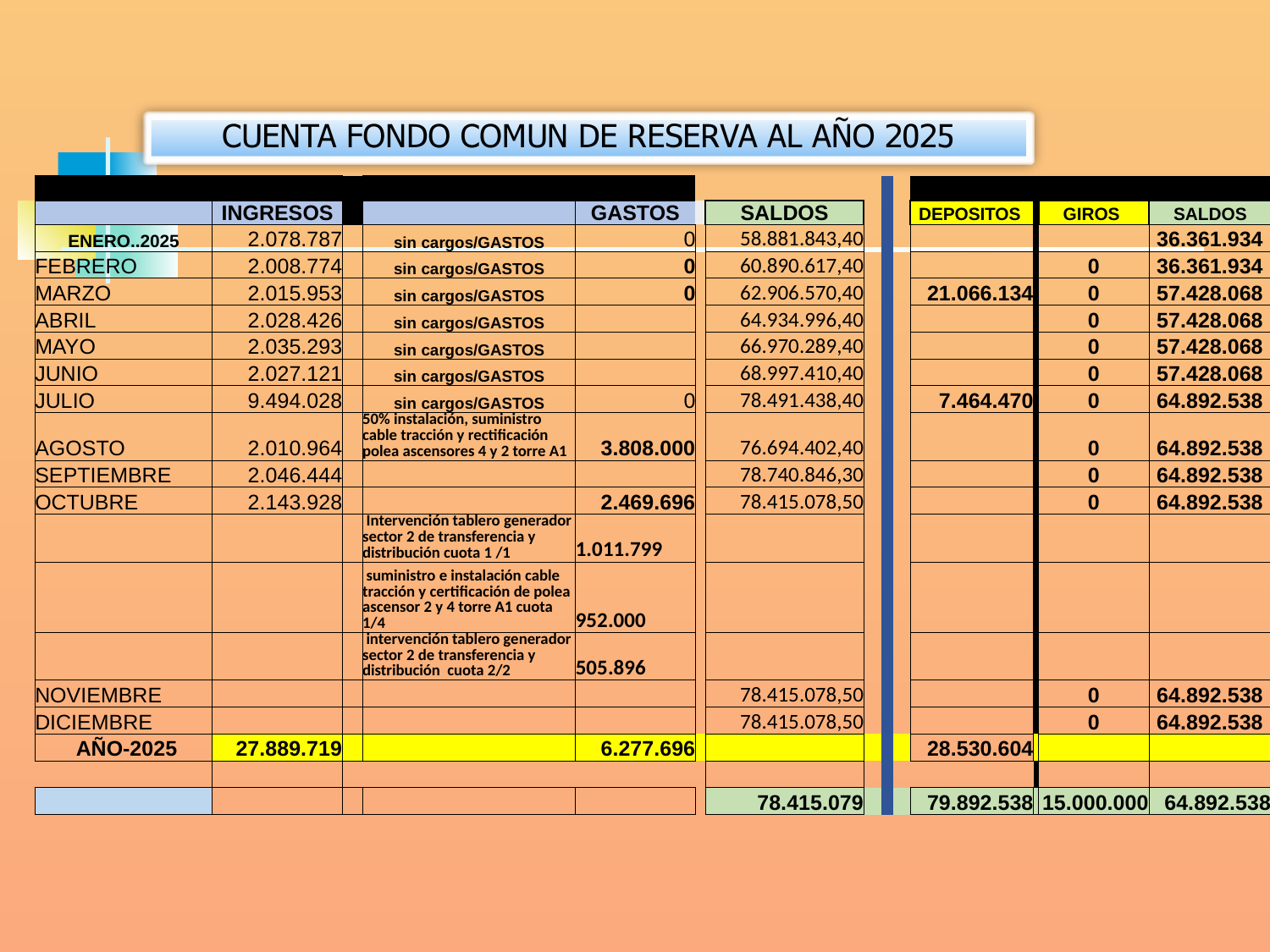

CUENTA FONDO COMUN DE RESERVA AL AÑO 2025
|  |  |  |  |  |  |  |  |  |  |  |  |  |  |
| --- | --- | --- | --- | --- | --- | --- | --- | --- | --- | --- | --- | --- | --- |
|  | INGRESOS |  |  | GASTOS |  | SALDOS |  |  |  | DEPOSITOS |  | GIROS | SALDOS |
| ENERO..2025 | 2.078.787 |  | sin cargos/GASTOS | 0 |  | 58.881.843,40 |  |  |  |  |  |  | 36.361.934 |
| FEBRERO | 2.008.774 |  | sin cargos/GASTOS | 0 |  | 60.890.617,40 |  |  |  |  |  | 0 | 36.361.934 |
| MARZO | 2.015.953 |  | sin cargos/GASTOS | 0 |  | 62.906.570,40 |  |  |  | 21.066.134 |  | 0 | 57.428.068 |
| ABRIL | 2.028.426 |  | sin cargos/GASTOS |  |  | 64.934.996,40 |  |  |  |  |  | 0 | 57.428.068 |
| MAYO | 2.035.293 |  | sin cargos/GASTOS |  |  | 66.970.289,40 |  |  |  |  |  | 0 | 57.428.068 |
| JUNIO | 2.027.121 |  | sin cargos/GASTOS |  |  | 68.997.410,40 |  |  |  |  |  | 0 | 57.428.068 |
| JULIO | 9.494.028 |  | sin cargos/GASTOS | 0 |  | 78.491.438,40 |  |  |  | 7.464.470 |  | 0 | 64.892.538 |
| AGOSTO | 2.010.964 |  | 50% instalación, suministro cable tracción y rectificación polea ascensores 4 y 2 torre A1 | 3.808.000 |  | 76.694.402,40 |  |  |  |  |  | 0 | 64.892.538 |
| SEPTIEMBRE | 2.046.444 |  |  |  |  | 78.740.846,30 |  |  |  |  |  | 0 | 64.892.538 |
| OCTUBRE | 2.143.928 |  |  | 2.469.696 |  | 78.415.078,50 |  |  |  |  |  | 0 | 64.892.538 |
|  |  |  | Intervención tablero generador sector 2 de transferencia y distribución cuota 1 /1 | 1.011.799 |  |  |  |  |  |  |  |  |  |
|  |  |  | suministro e instalación cable tracción y certificación de polea ascensor 2 y 4 torre A1 cuota 1/4 | 952.000 |  |  |  |  |  |  |  |  |  |
|  |  |  | intervención tablero generador sector 2 de transferencia y distribución cuota 2/2 | 505.896 |  |  |  |  |  |  |  |  |  |
| NOVIEMBRE |  |  |  |  |  | 78.415.078,50 |  |  |  |  |  | 0 | 64.892.538 |
| DICIEMBRE |  |  |  |  |  | 78.415.078,50 |  |  |  |  |  | 0 | 64.892.538 |
| AÑO-2025 | 27.889.719 |  |  | 6.277.696 |  |  |  |  |  | 28.530.604 |  |  |  |
|  |  |  |  |  |  |  |  |  |  |  |  |  |  |
|  |  |  |  |  |  | 78.415.079 |  |  |  | 79.892.538 |  | 15.000.000 | 64.892.538 |